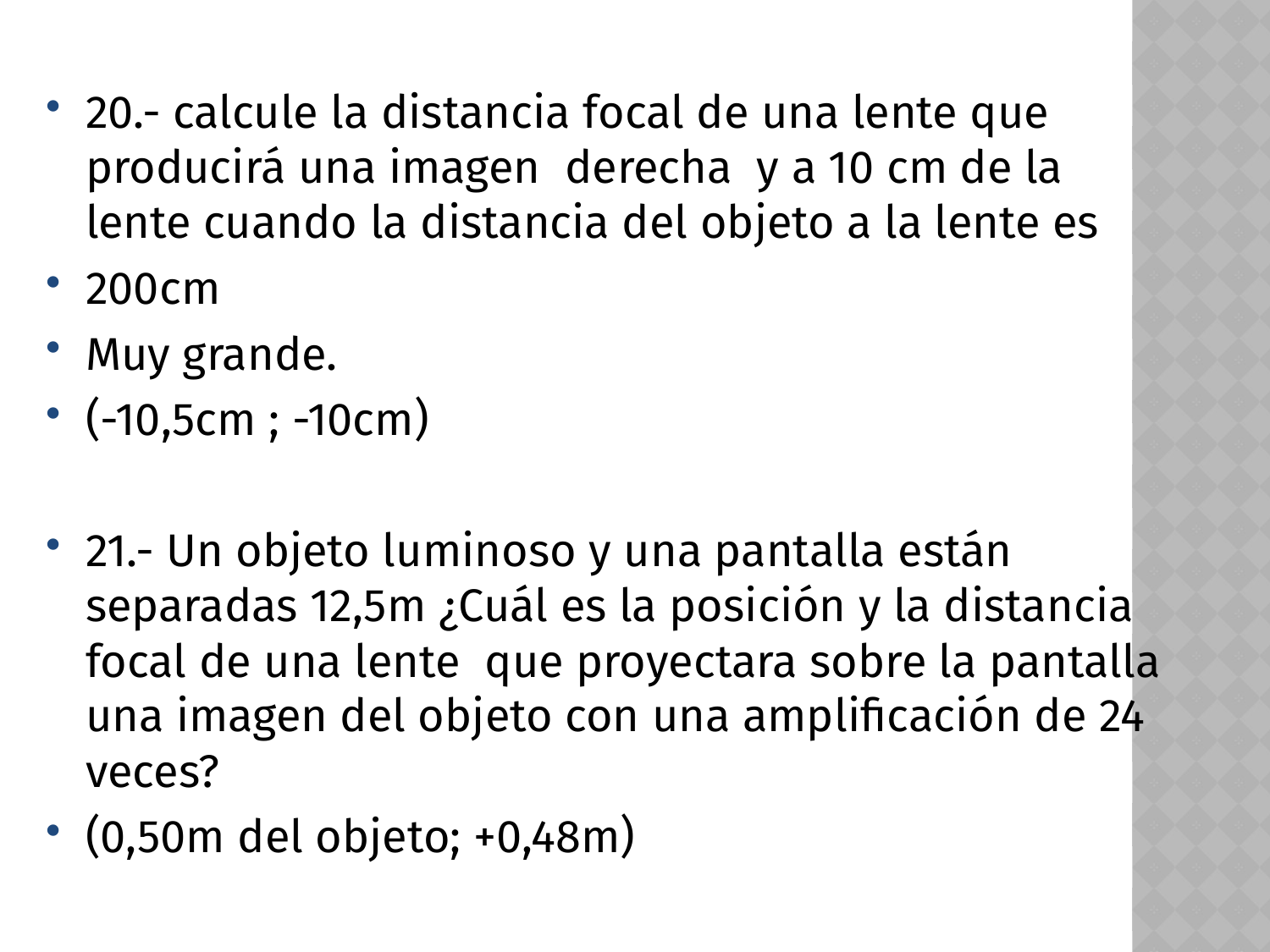

20.- calcule la distancia focal de una lente que producirá una imagen  derecha  y a 10 cm de la lente cuando la distancia del objeto a la lente es
200cm
Muy grande.
(-10,5cm ; -10cm)

21.- Un objeto luminoso y una pantalla están separadas 12,5m ¿Cuál es la posición y la distancia focal de una lente  que proyectara sobre la pantalla una imagen del objeto con una amplificación de 24 veces?
(0,50m del objeto; +0,48m)